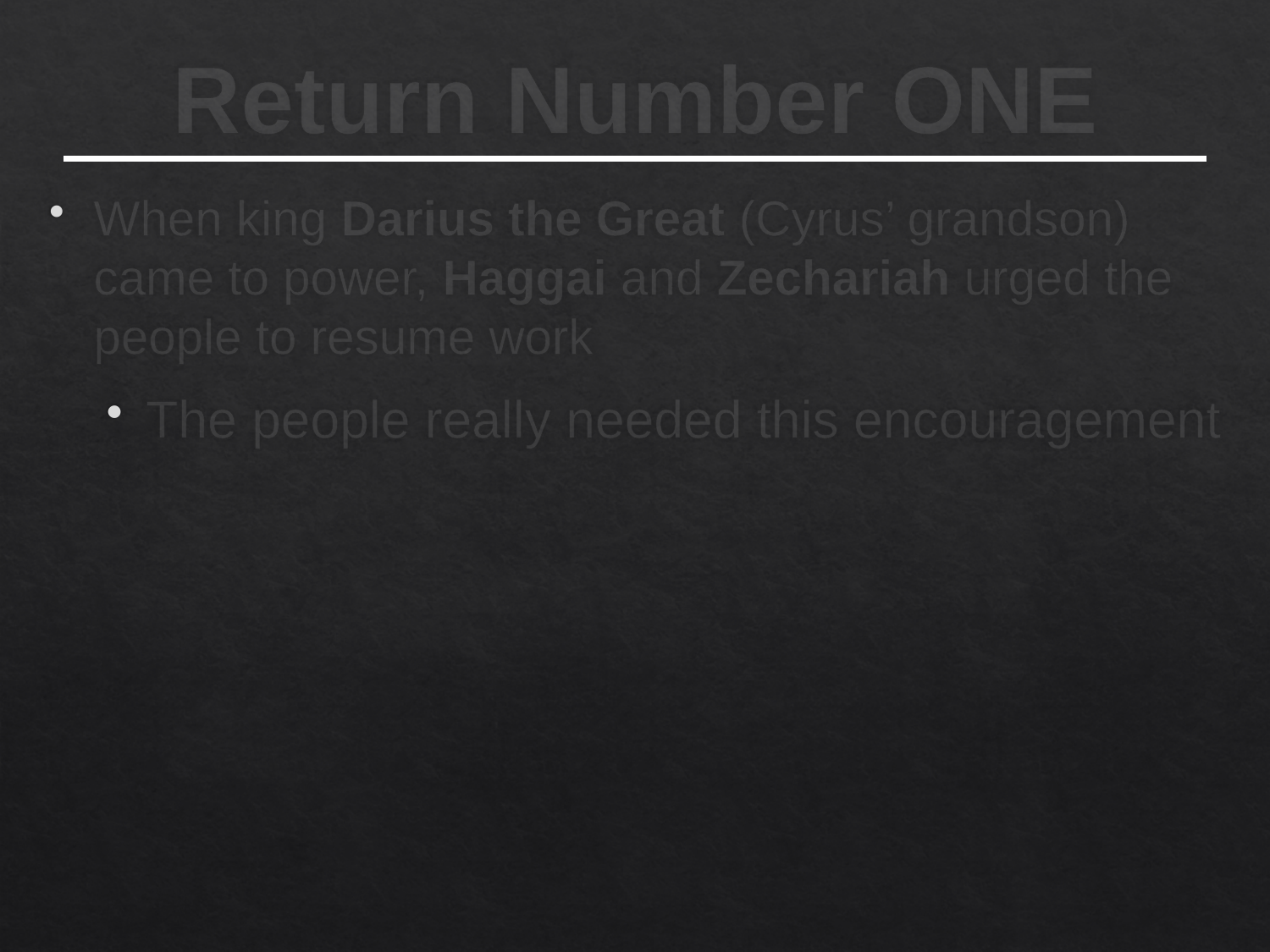

# Return Number ONE
When king Darius the Great (Cyrus’ grandson) came to power, Haggai and Zechariah urged the people to resume work
The people really needed this encouragement